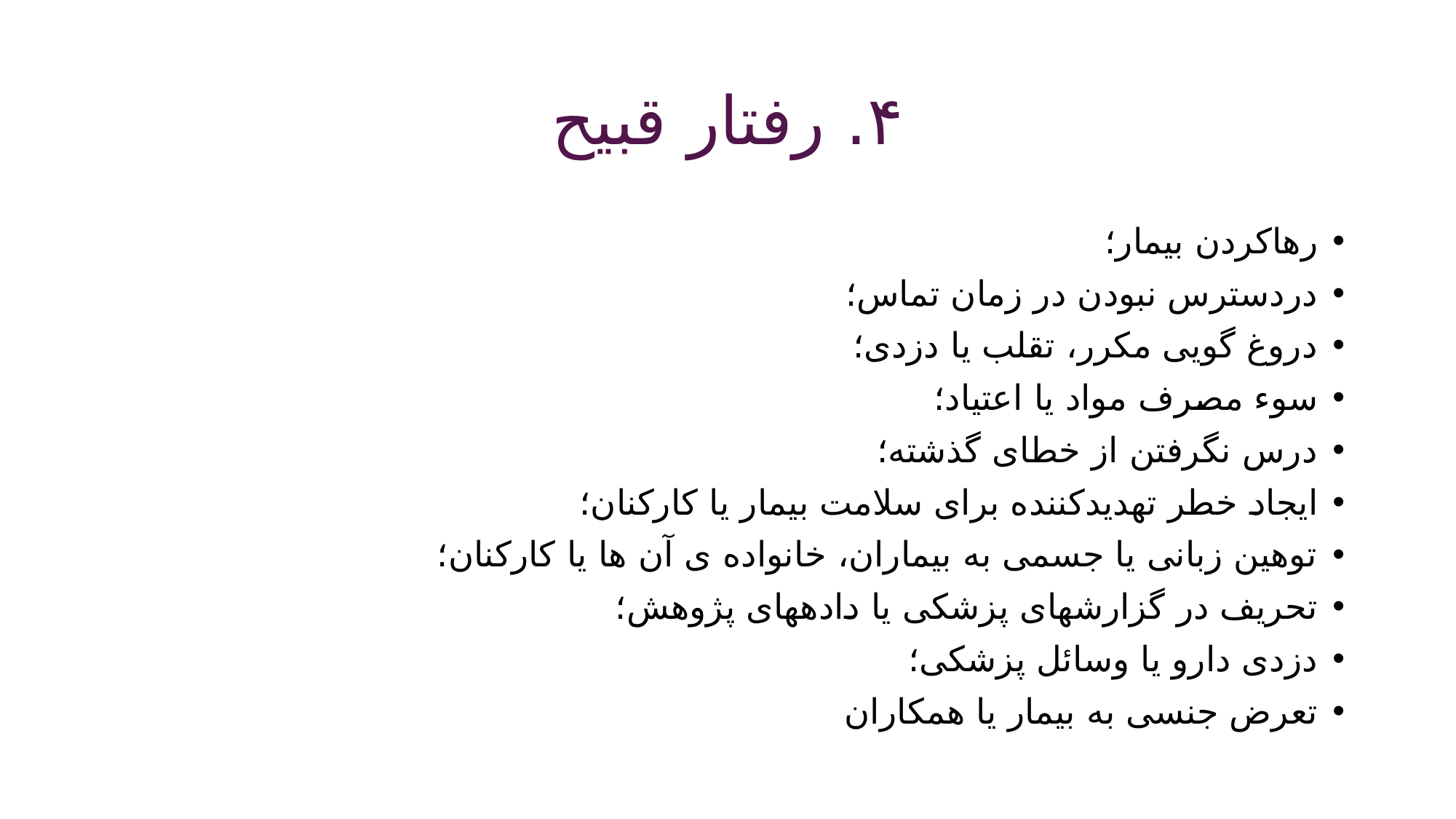

# ۴. رفتار قبیح
رهاکردن بیمار؛
دردسترس نبودن در زمان تماس؛
دروغ گویی مکرر، تقلب یا دزدی؛
سوء مصرف مواد یا اعتیاد؛
درس نگرفتن از خطای گذشته؛
ایجاد خطر تهدیدکننده برای سلامت بیمار یا کارکنان؛
توهین زبانی یا جسمی به بیماران، خانواده ی آن ها یا کارکنان؛
تحریف در گزارشهای پزشکی یا دادههای پژوهش؛
دزدی دارو یا وسائل پزشکی؛
تعرض جنسی به بیمار یا همکاران